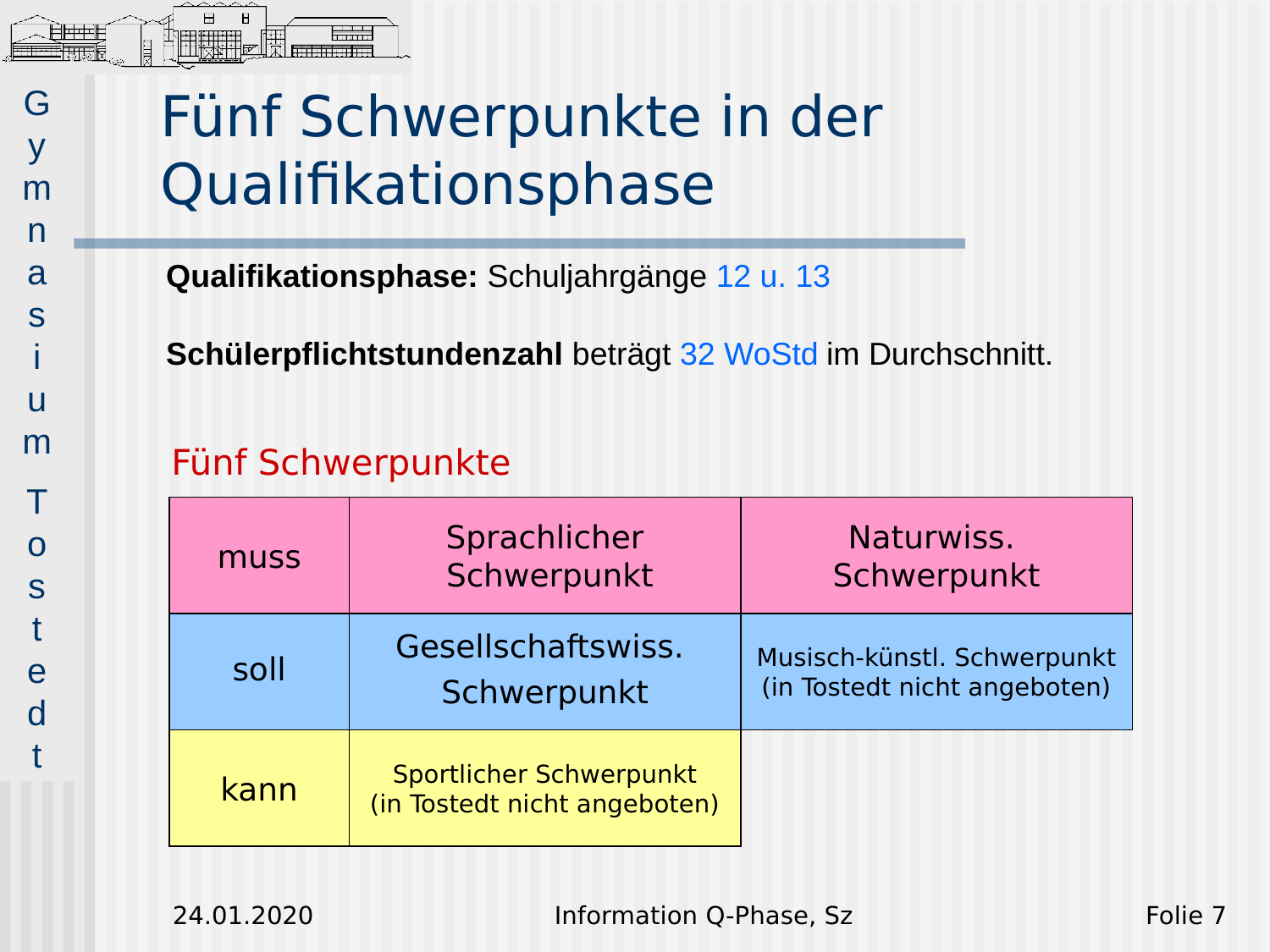

Fünf Schwerpunkte in der Qualifikationsphase
	Qualifikationsphase: Schuljahrgänge 12 u. 13

	Schülerpflichtstundenzahl beträgt 32 WoStd im Durchschnitt.

Fünf Schwerpunkte
muss
Sprachlicher
 Schwerpunkt
Naturwiss.
Schwerpunkt
soll
Gesellschaftswiss.
Schwerpunkt
Musisch-künstl. Schwerpunkt
(in Tostedt nicht angeboten)
kann
Sportlicher Schwerpunkt
(in Tostedt nicht angeboten)
24.01.2020
Information Q-Phase, Sz
Folie 7